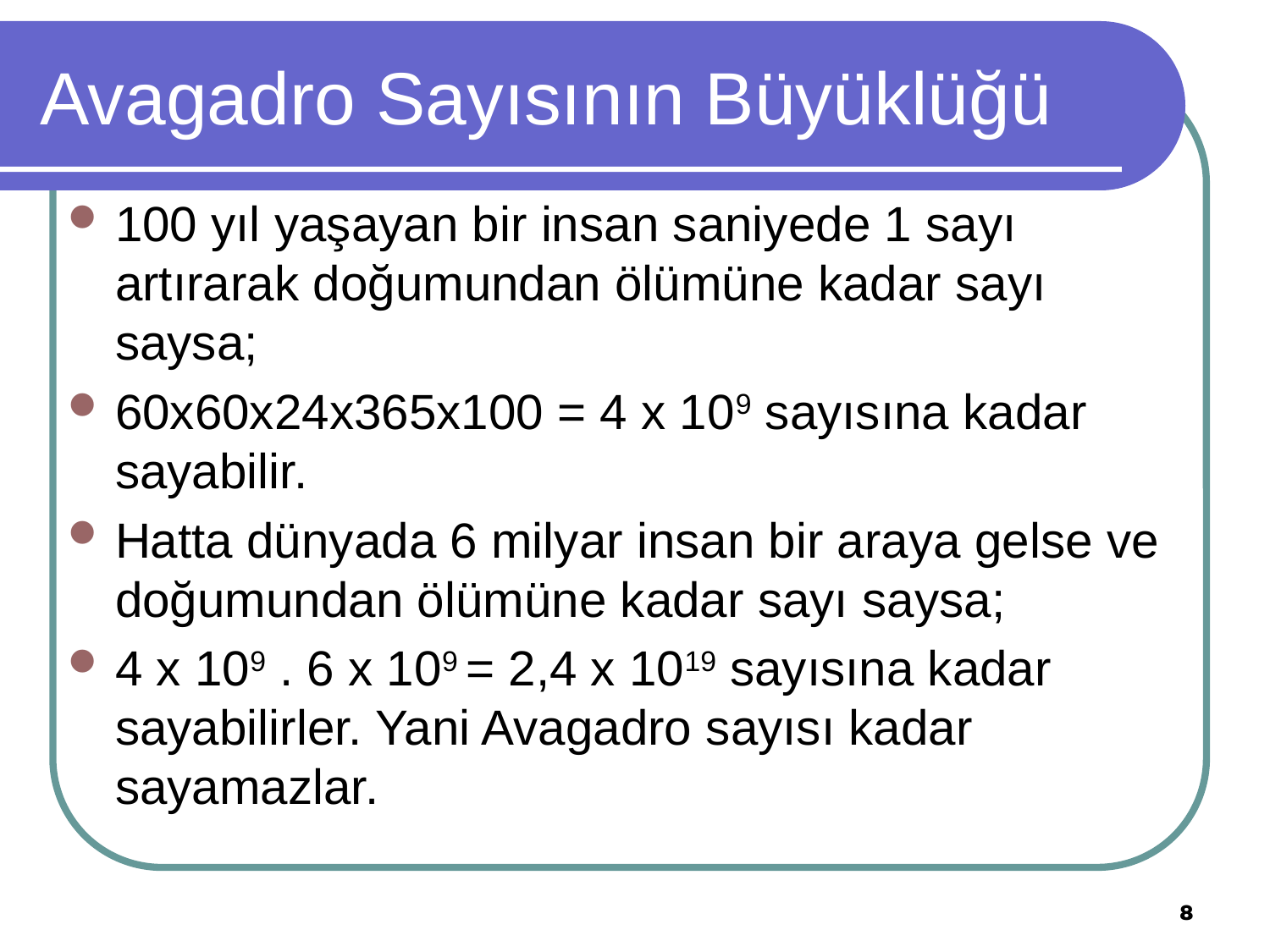

# Avagadro Sayısının Büyüklüğü
100 yıl yaşayan bir insan saniyede 1 sayı artırarak doğumundan ölümüne kadar sayı saysa;
60x60x24x365x100 = 4 x 109 sayısına kadar sayabilir.
Hatta dünyada 6 milyar insan bir araya gelse ve doğumundan ölümüne kadar sayı saysa;
4 x 109 . 6 x 109 = 2,4 x 1019 sayısına kadar sayabilirler. Yani Avagadro sayısı kadar sayamazlar.
8